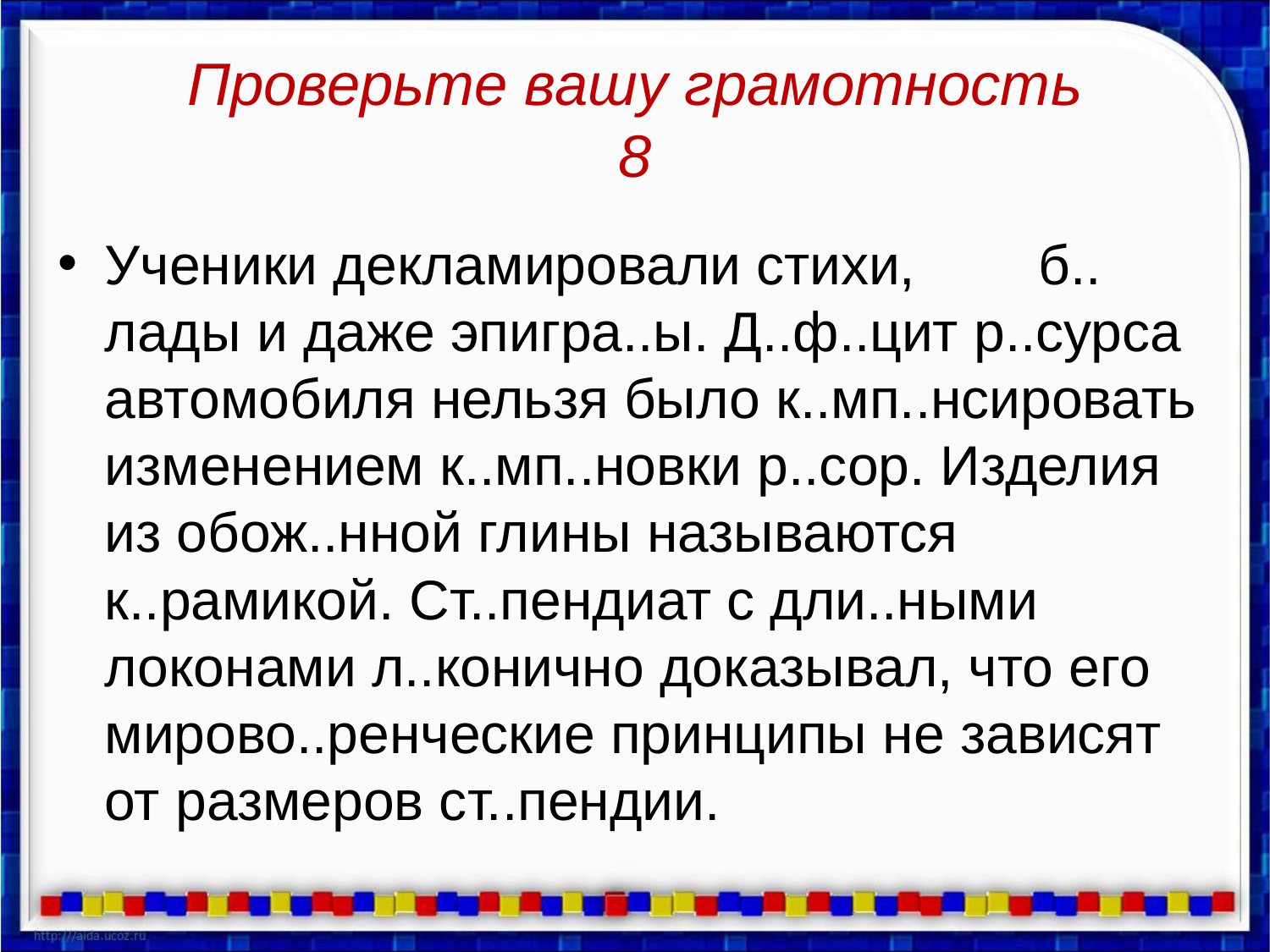

# Проверьте вашу грамотность 8
Ученики декламировали стихи,        б.. лады и даже эпигра..ы. Д..ф..цит р..сурса автомобиля нельзя было к..мп..нсировать изменением к..мп..новки р..сор. Изделия из обож..нной глины называются к..рамикой. Ст..пендиат с дли..ными локонами л..конично доказывал, что его мирово..ренческие принципы не зависят от размеров ст..пендии.